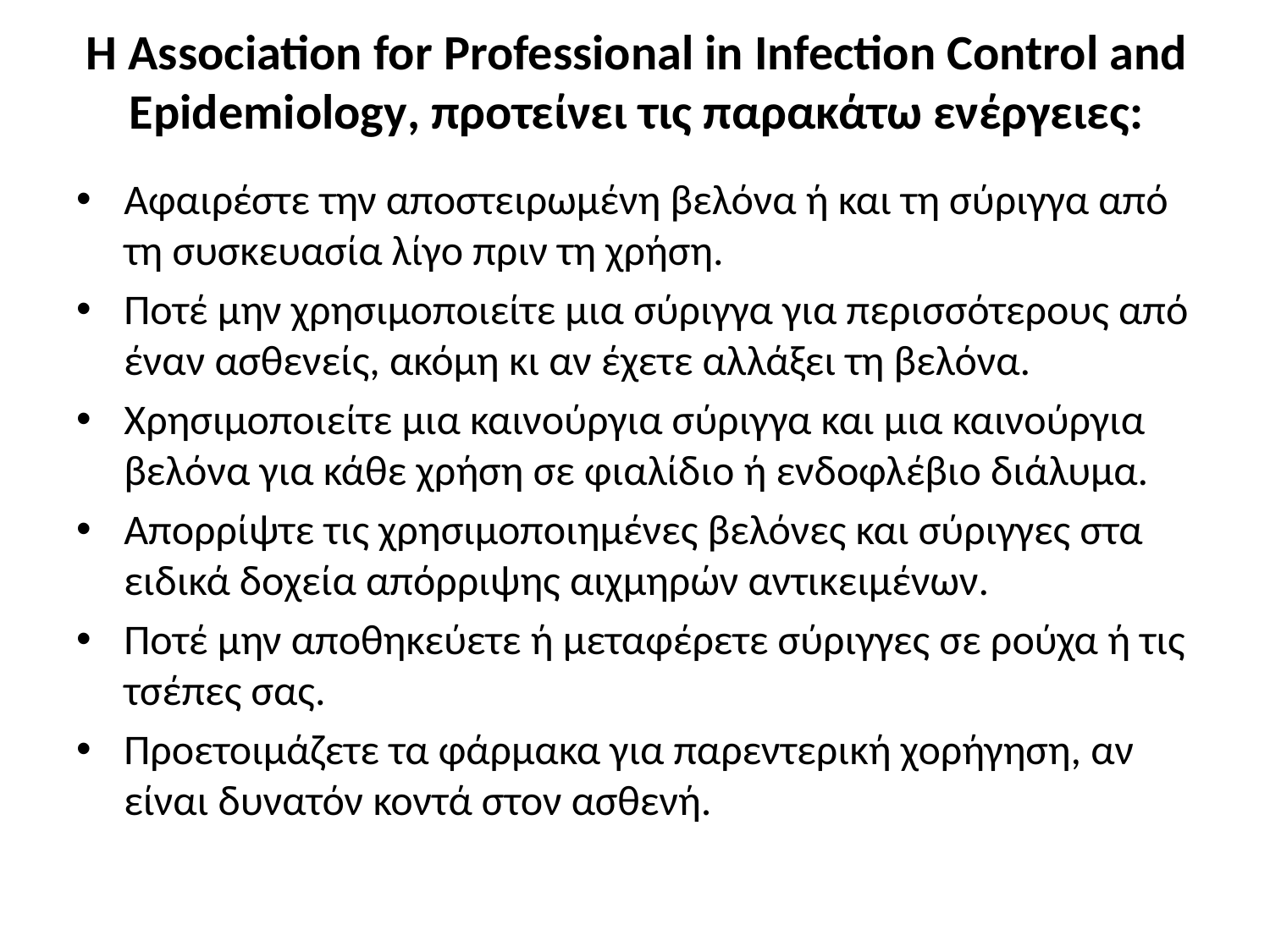

# Η Association for Professional in Infection Control and Epidemiology, προτείνει τις παρακάτω ενέργειες:
Αφαιρέστε την αποστειρωμένη βελόνα ή και τη σύριγγα από τη συσκευασία λίγο πριν τη χρήση.
Ποτέ μην χρησιμοποιείτε μια σύριγγα για περισσότερους από έναν ασθενείς, ακόμη κι αν έχετε αλλάξει τη βελόνα.
Χρησιμοποιείτε μια καινούργια σύριγγα και μια καινούργια βελόνα για κάθε χρήση σε φιαλίδιο ή ενδοφλέβιο διάλυμα.
Απορρίψτε τις χρησιμοποιημένες βελόνες και σύριγγες στα ειδικά δοχεία απόρριψης αιχμηρών αντικειμένων.
Ποτέ μην αποθηκεύετε ή μεταφέρετε σύριγγες σε ρούχα ή τις τσέπες σας.
Προετοιμάζετε τα φάρμακα για παρεντερική χορήγηση, αν είναι δυνατόν κοντά στον ασθενή.